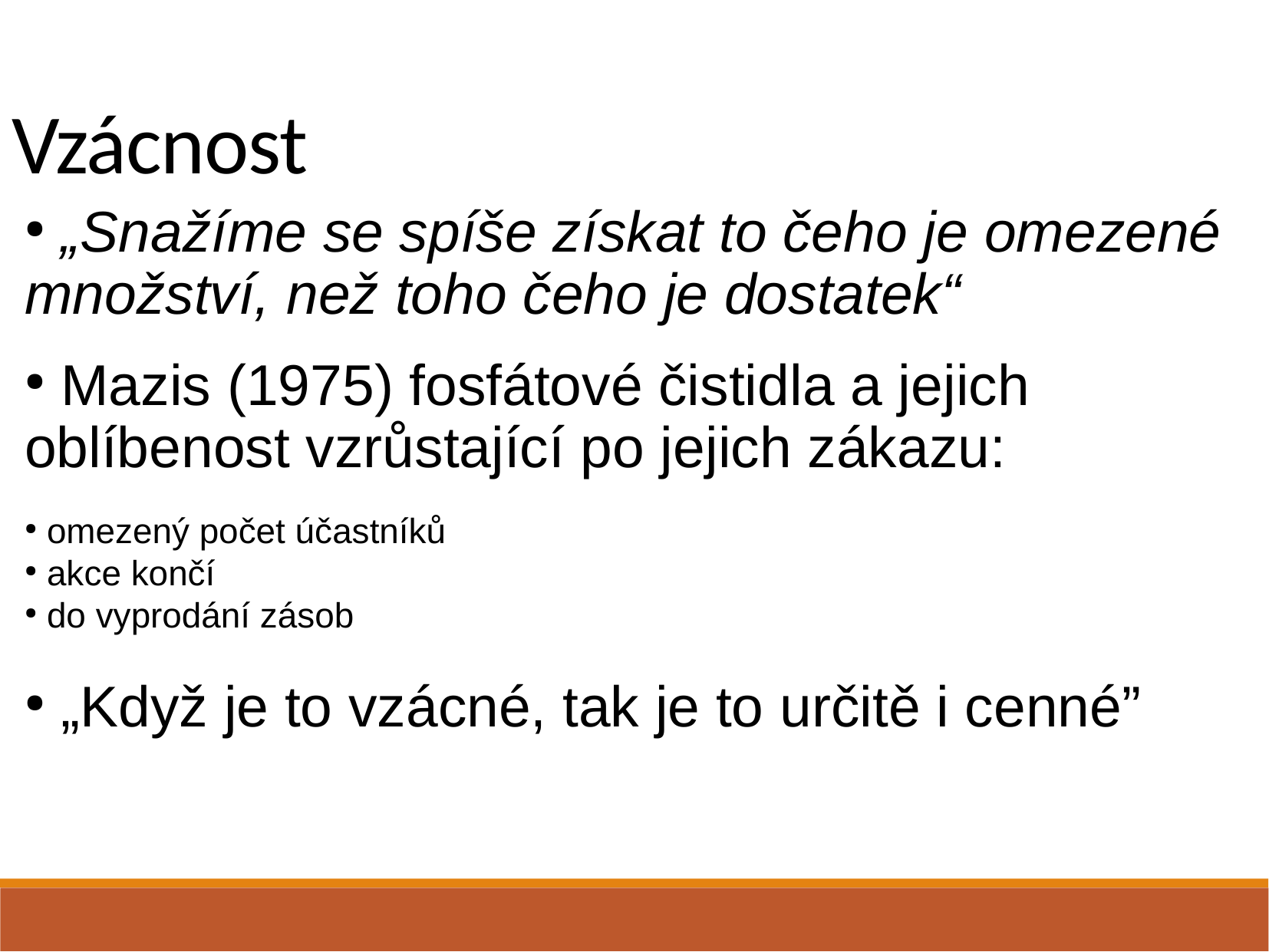

Vzácnost
 „Snažíme se spíše získat to čeho je omezené množství, než toho čeho je dostatek“
 Mazis (1975) fosfátové čistidla a jejich oblíbenost vzrůstající po jejich zákazu:
 omezený počet účastníků
 akce končí
 do vyprodání zásob

 „Když je to vzácné, tak je to určitě i cenné”